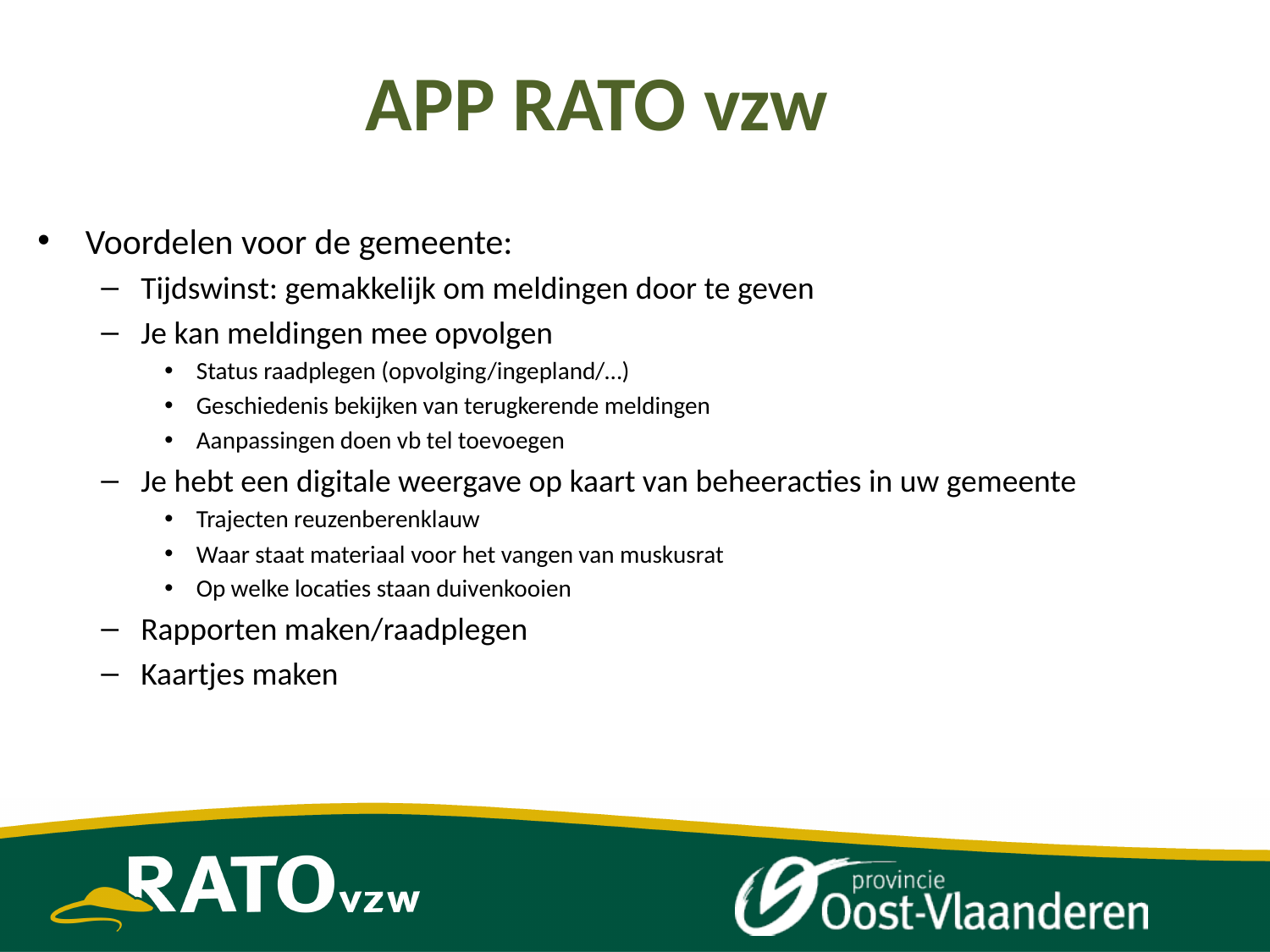

# APP RATO vzw

Voordelen voor de gemeente:
Tijdswinst: gemakkelijk om meldingen door te geven
Je kan meldingen mee opvolgen
Status raadplegen (opvolging/ingepland/…)
Geschiedenis bekijken van terugkerende meldingen
Aanpassingen doen vb tel toevoegen
Je hebt een digitale weergave op kaart van beheeracties in uw gemeente
Trajecten reuzenberenklauw
Waar staat materiaal voor het vangen van muskusrat
Op welke locaties staan duivenkooien
Rapporten maken/raadplegen
Kaartjes maken